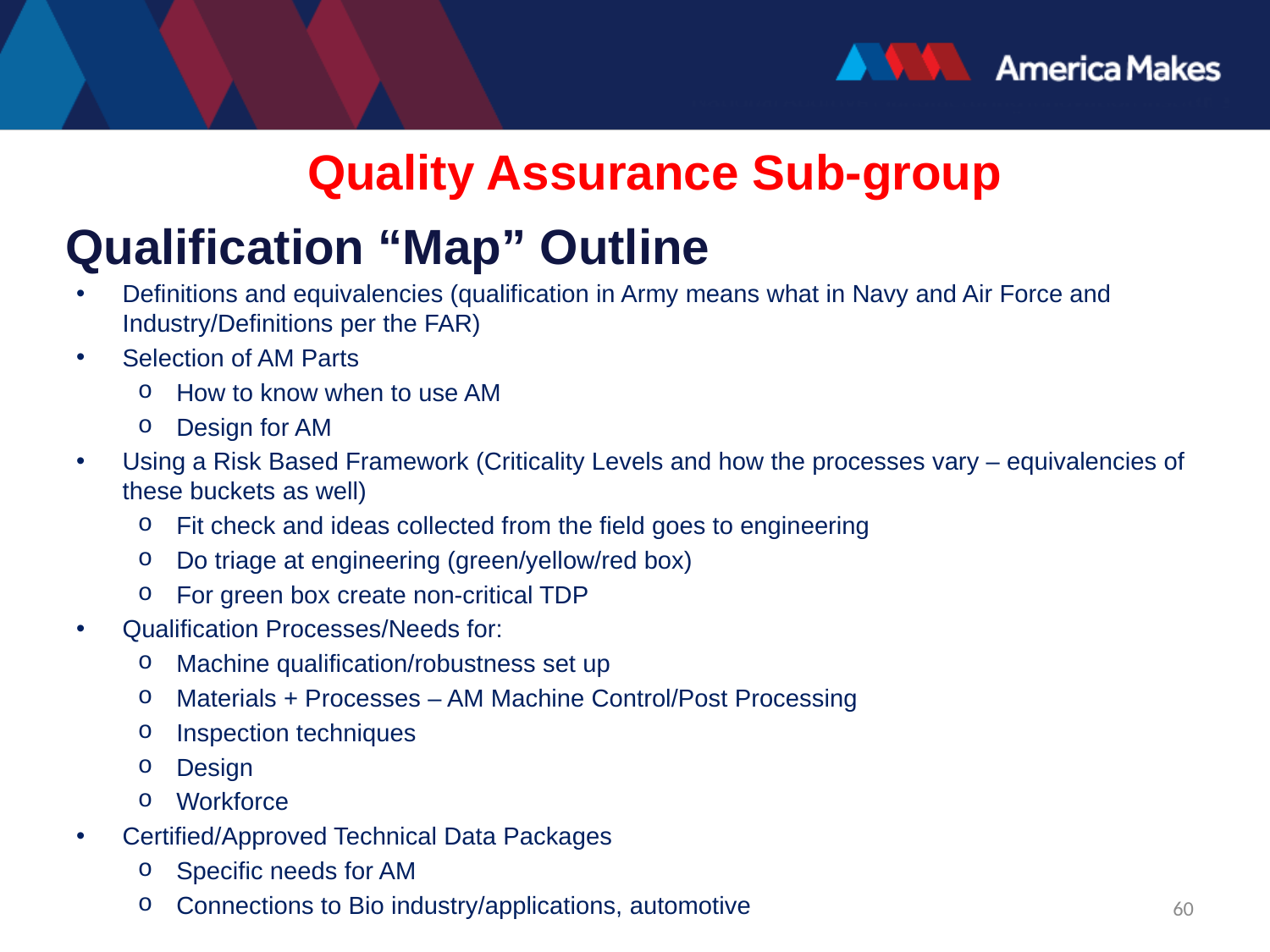

Quality Assurance Sub-group
# Qualification “Map” Outline
Definitions and equivalencies (qualification in Army means what in Navy and Air Force and Industry/Definitions per the FAR)
Selection of AM Parts
How to know when to use AM
Design for AM
Using a Risk Based Framework (Criticality Levels and how the processes vary – equivalencies of these buckets as well)
Fit check and ideas collected from the field goes to engineering
Do triage at engineering (green/yellow/red box)
For green box create non-critical TDP
Qualification Processes/Needs for:
Machine qualification/robustness set up
Materials + Processes – AM Machine Control/Post Processing
Inspection techniques
Design
Workforce
Certified/Approved Technical Data Packages
Specific needs for AM
Connections to Bio industry/applications, automotive
60